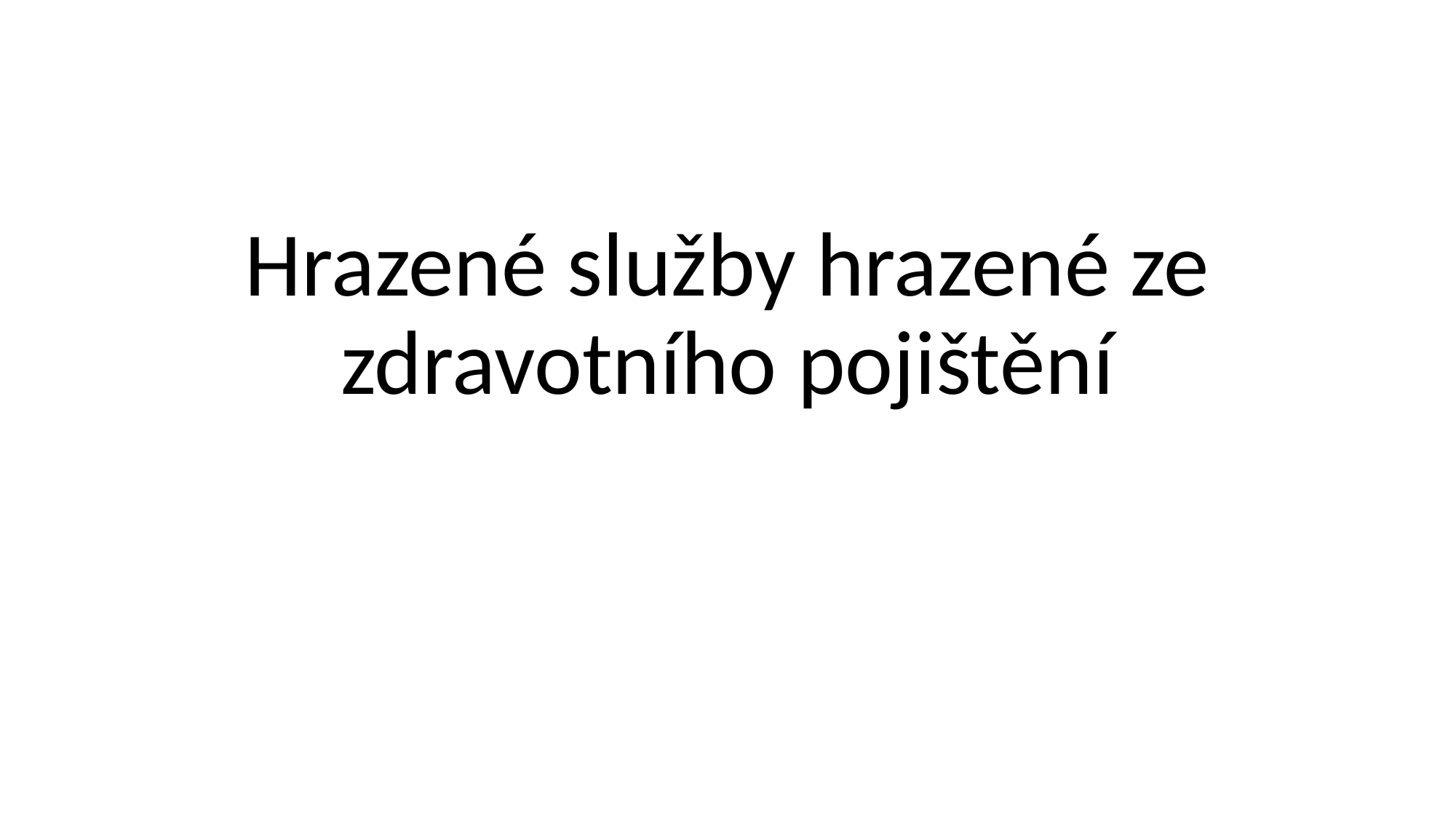

# Hrazené služby hrazené ze zdravotního pojištění